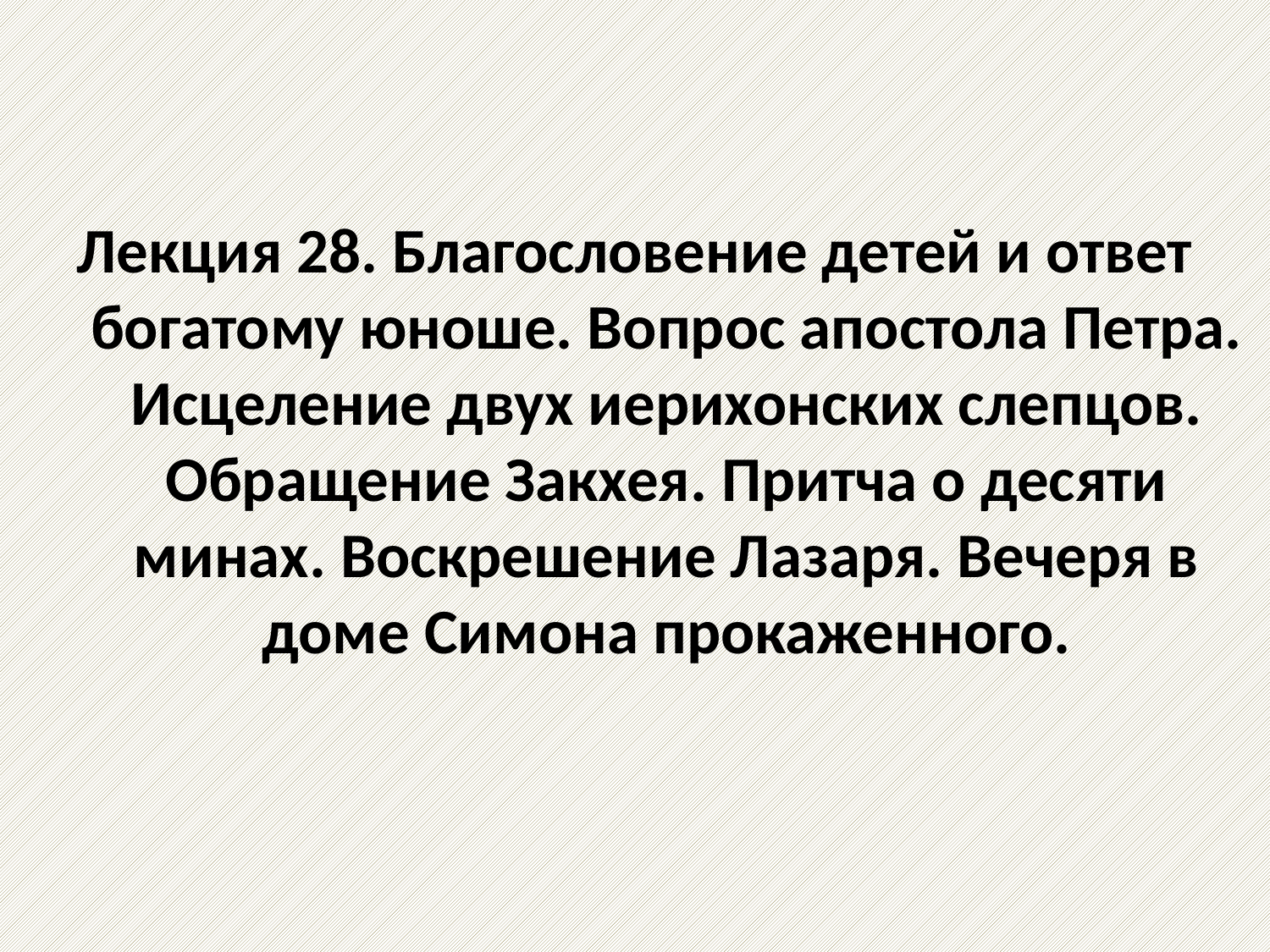

# Лекция 28. Благословение детей и ответ богатому юноше. Вопрос апостола Петра. Исцеление двух иерихонских слепцов. Обращение Закхея. Притча о десяти минах. Воскрешение Лазаря. Вечеря в доме Симона прокаженного.